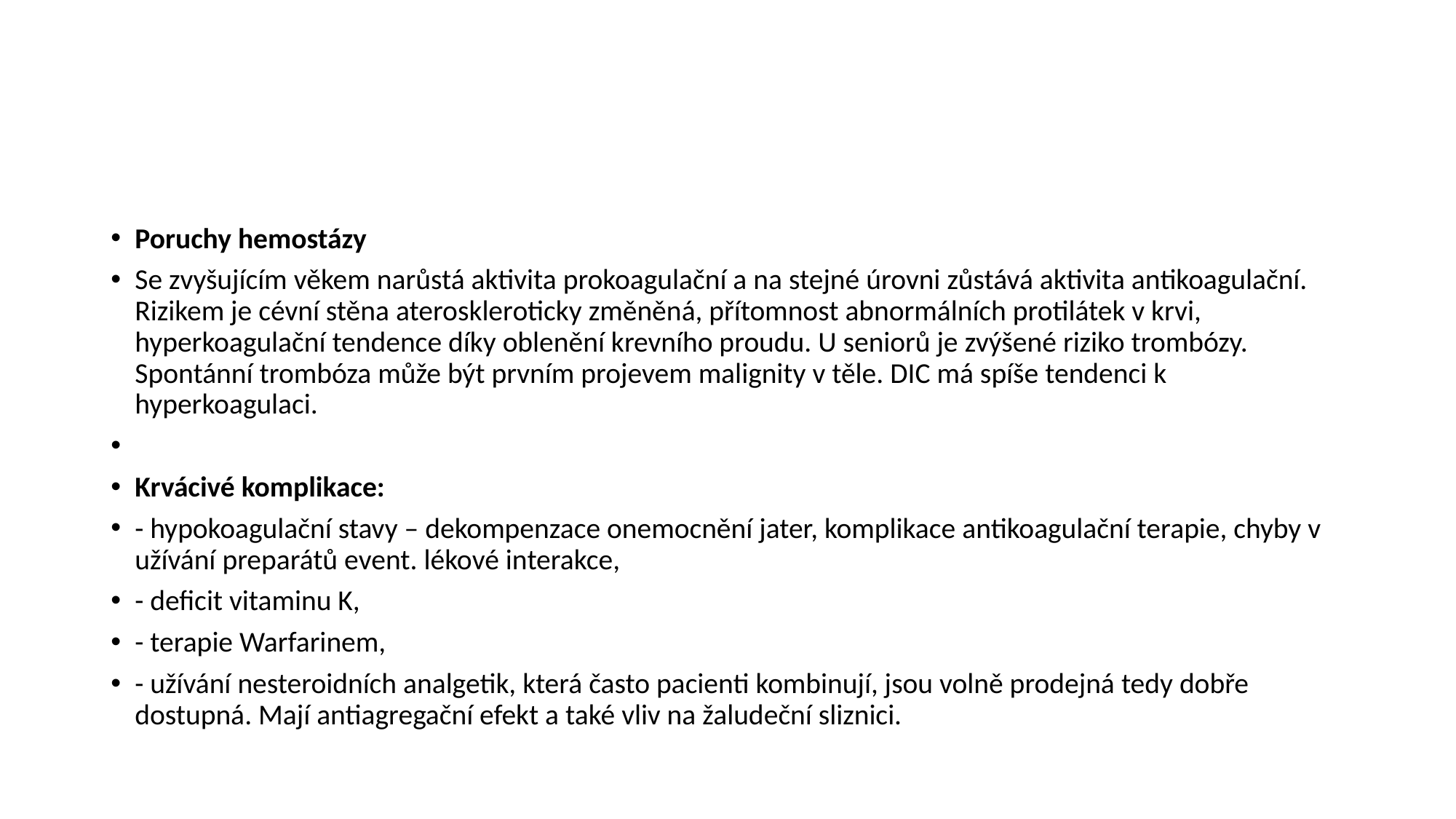

#
Poruchy hemostázy
Se zvyšujícím věkem narůstá aktivita prokoagulační a na stejné úrovni zůstává aktivita antikoagulační. Rizikem je cévní stěna ateroskleroticky změněná, přítomnost abnormálních protilátek v krvi, hyperkoagulační tendence díky oblenění krevního proudu. U seniorů je zvýšené riziko trombózy. Spontánní trombóza může být prvním projevem malignity v těle. DIC má spíše tendenci k hyperkoagulaci.

Krvácivé komplikace:
- hypokoagulační stavy – dekompenzace onemocnění jater, komplikace antikoagulační terapie, chyby v užívání preparátů event. lékové interakce,
- deficit vitaminu K,
- terapie Warfarinem,
- užívání nesteroidních analgetik, která často pacienti kombinují, jsou volně prodejná tedy dobře dostupná. Mají antiagregační efekt a také vliv na žaludeční sliznici.